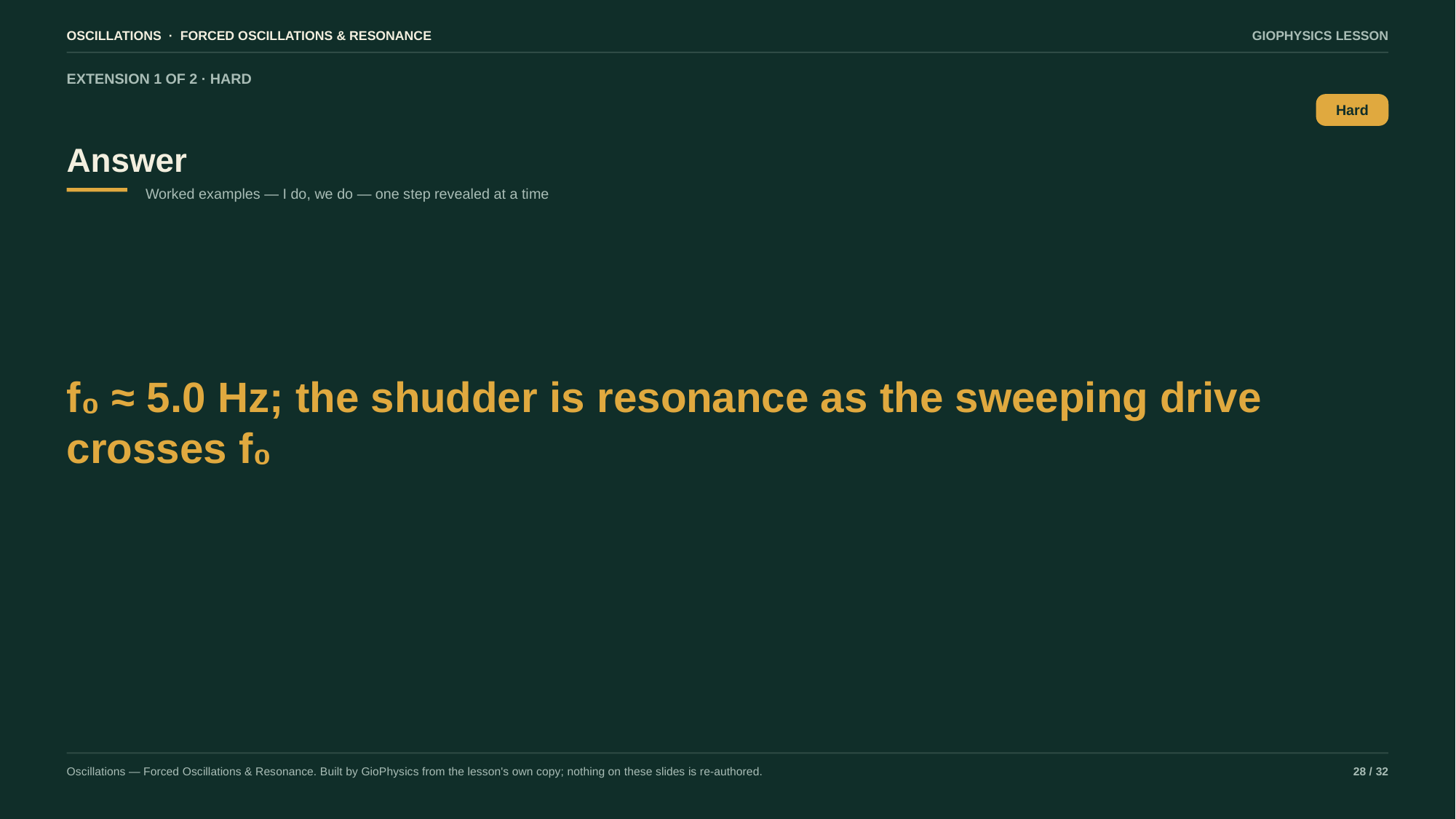

OSCILLATIONS  ·  FORCED OSCILLATIONS & RESONANCE
GIOPHYSICS LESSON

EXTENSION 1 OF 2 · HARD
Answer

Hard
Worked examples — I do, we do — one step revealed at a time

f₀ ≈ 5.0 Hz; the shudder is resonance as the sweeping drive crosses f₀

Oscillations — Forced Oscillations & Resonance. Built by GioPhysics from the lesson's own copy; nothing on these slides is re-authored.
28 / 32